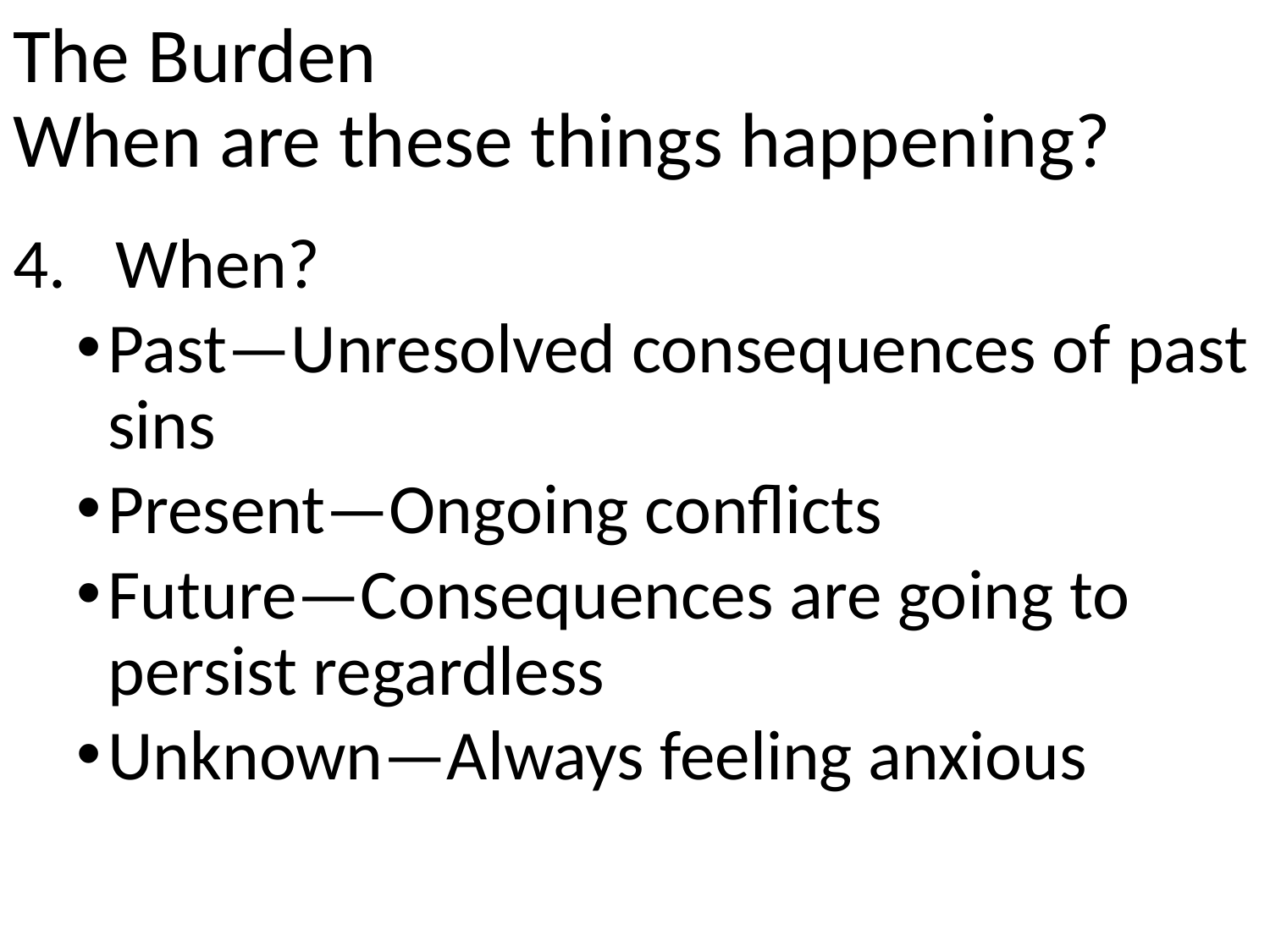

# The Burden When are these things happening?
When?
Past—Unresolved consequences of past sins
Present—Ongoing conflicts
Future—Consequences are going to persist regardless
Unknown—Always feeling anxious